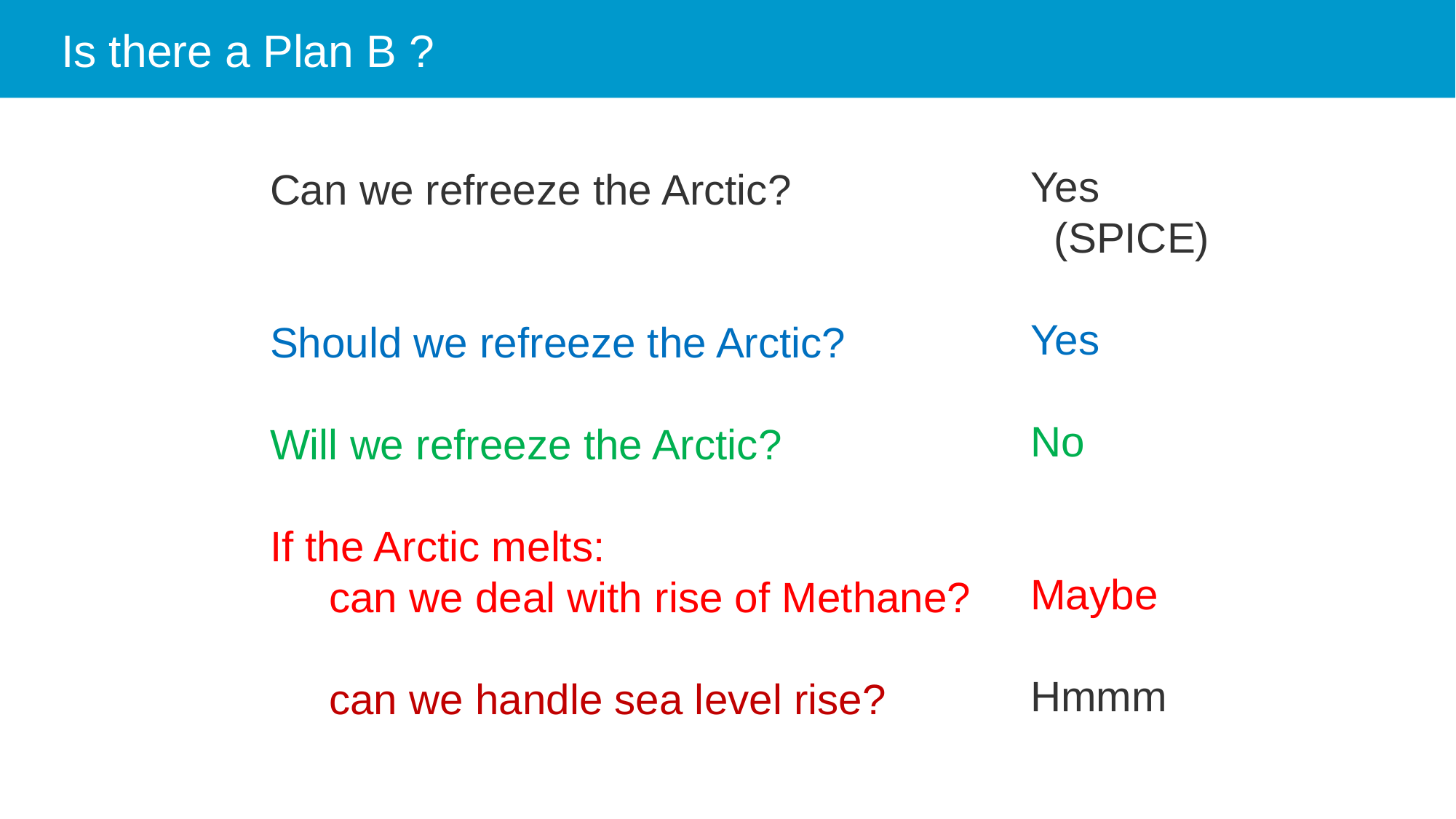

# Is there a Plan B ?

Yes
  (SPICE)

Yes

No

Maybe
Hmmm
Can we refreeze the Arctic?

Should we refreeze the Arctic?

Will we refreeze the Arctic?

If the Arctic melts:
     can we deal with rise of Methane?

     can we handle sea level rise?